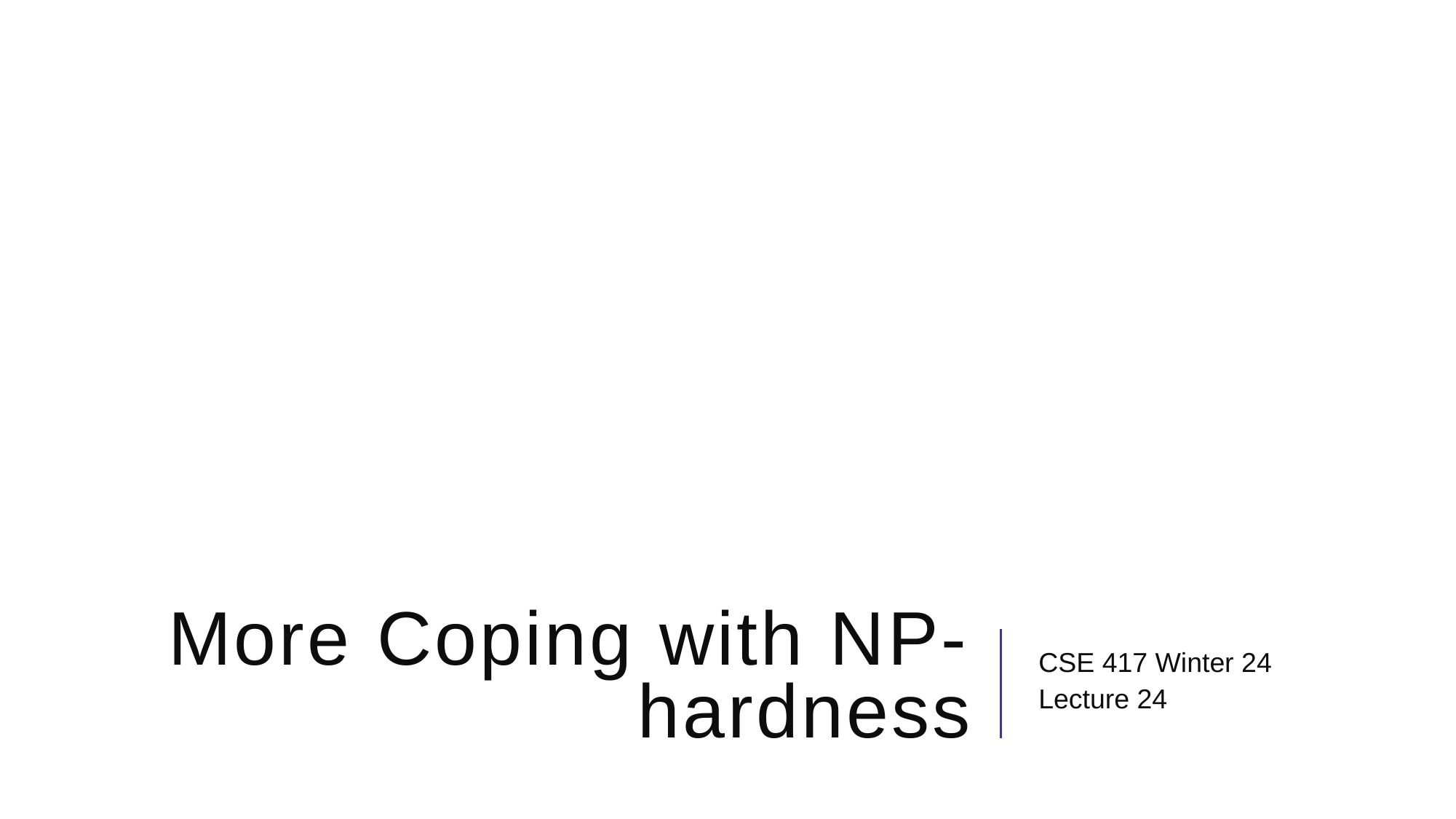

# More Coping with NP-hardness
CSE 417 Winter 24
Lecture 24